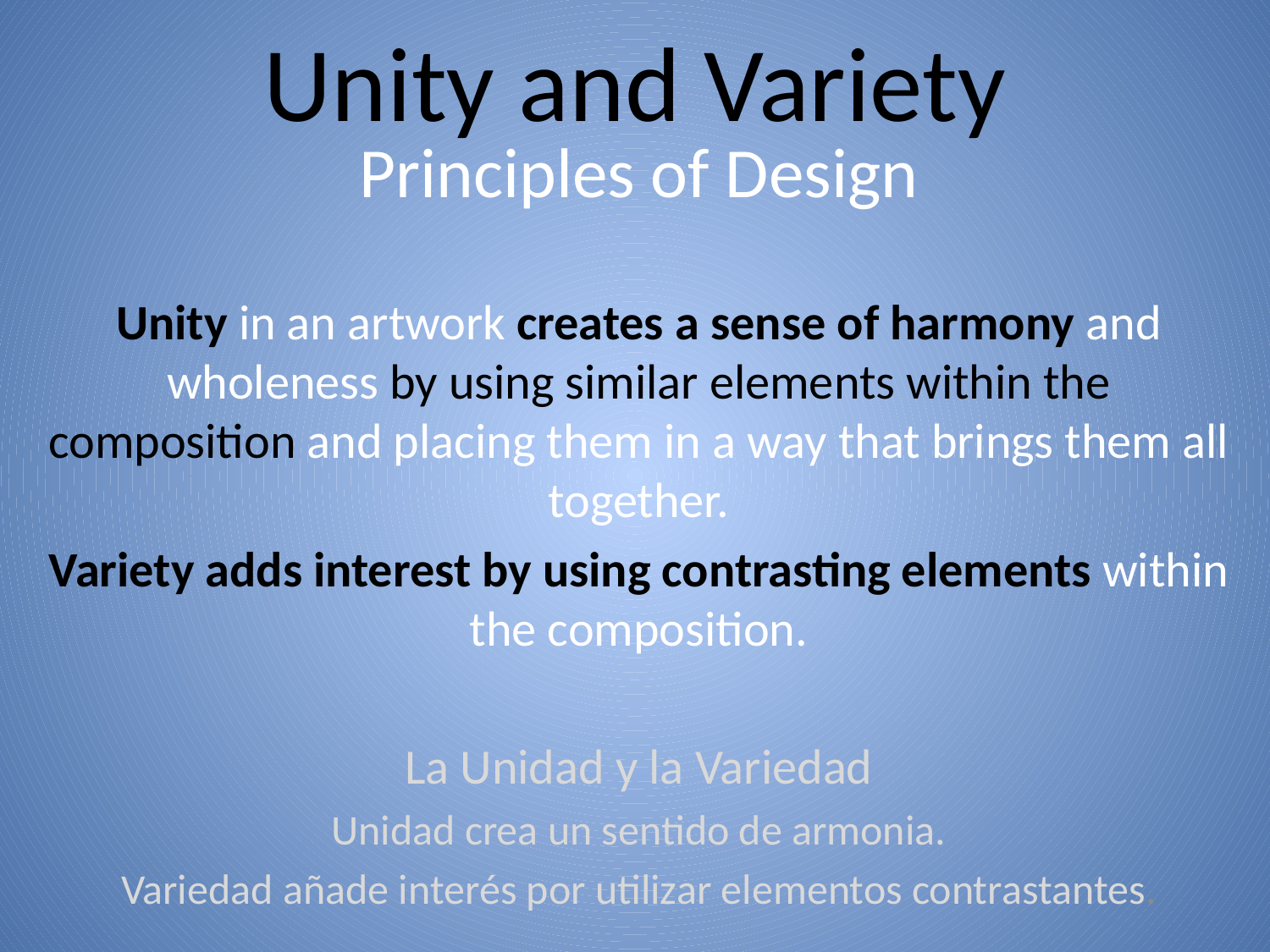

# Unity and Variety
Principles of Design

Unity in an artwork creates a sense of harmony and wholeness by using similar elements within the composition and placing them in a way that brings them all together.
Variety adds interest by using contrasting elements within the composition.

La Unidad y la Variedad
Unidad crea un sentido de armonia.
Variedad añade interés por utilizar elementos contrastantes.